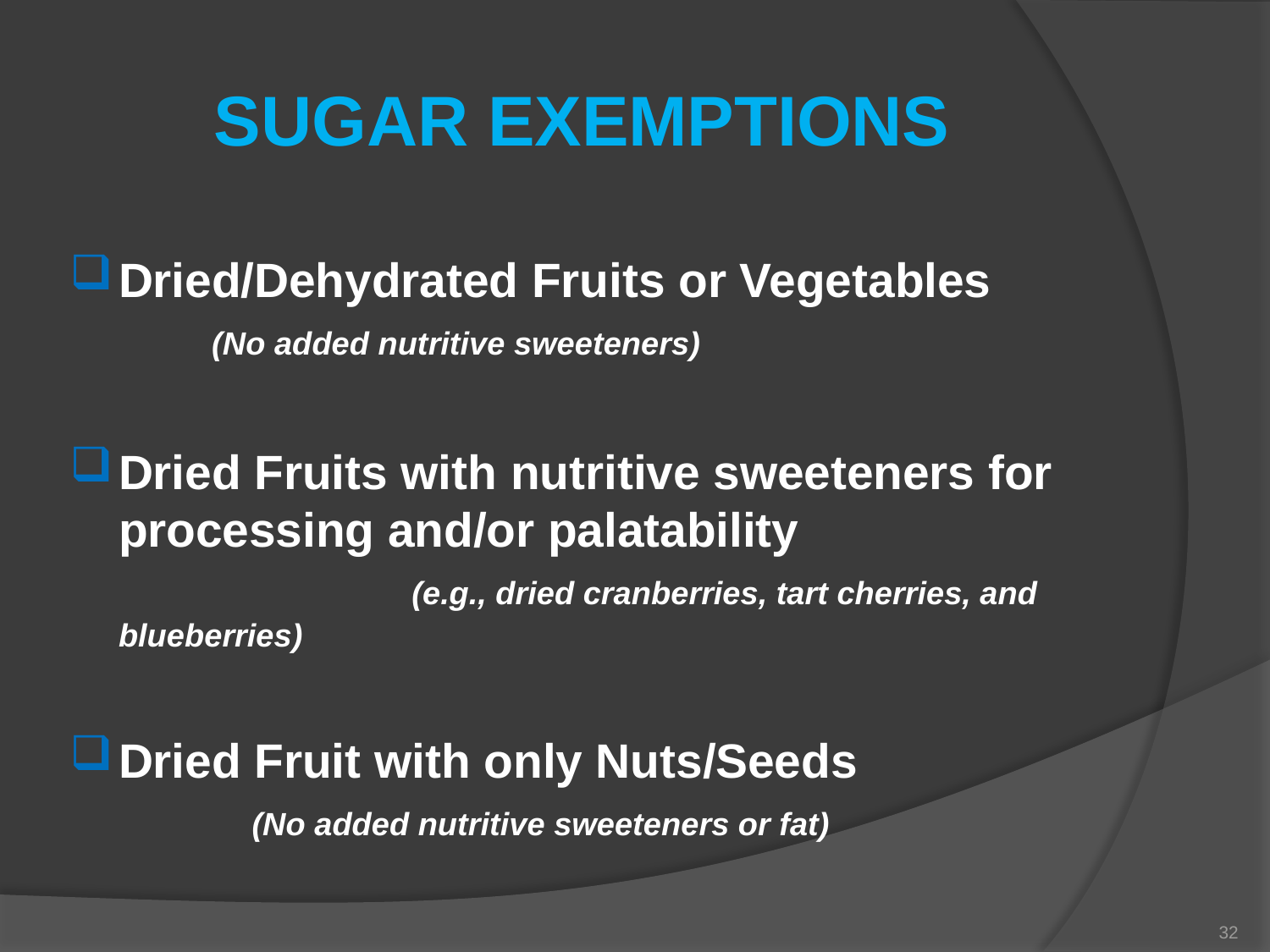

# SUGAR EXEMPTIONS
Dried/Dehydrated Fruits or Vegetables                      (No added nutritive sweeteners)

Dried Fruits with nutritive sweeteners for processing and/or palatability                                                   (e.g., dried cranberries, tart cherries, and blueberries)

Dried Fruit with only Nuts/Seeds                                   (No added nutritive sweeteners or fat)

32